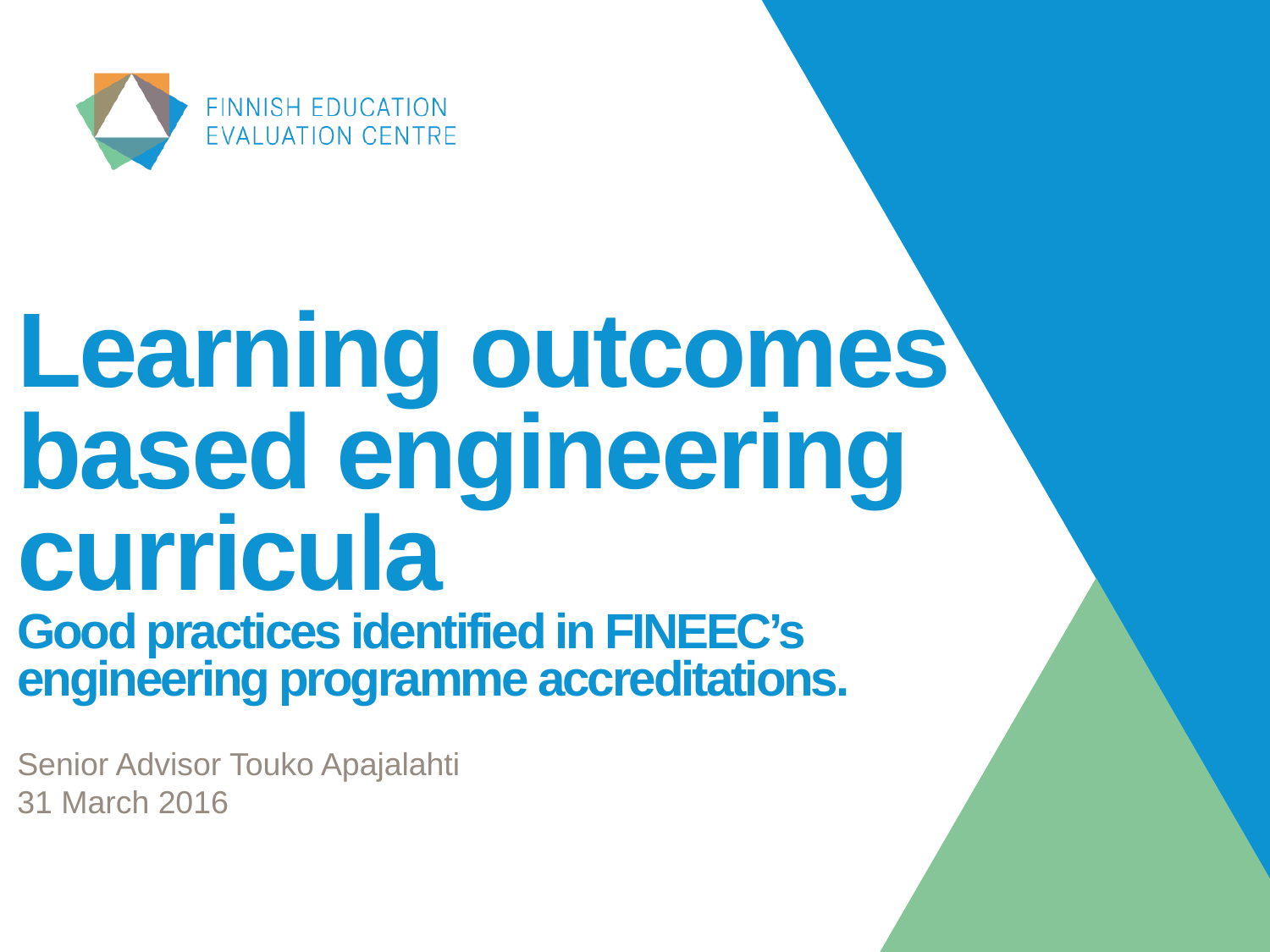

# Learning outcomes based engineering curricula Good practices identified in FINEEC’s engineering programme accreditations.

Senior Advisor Touko Apajalahti
31 March 2016